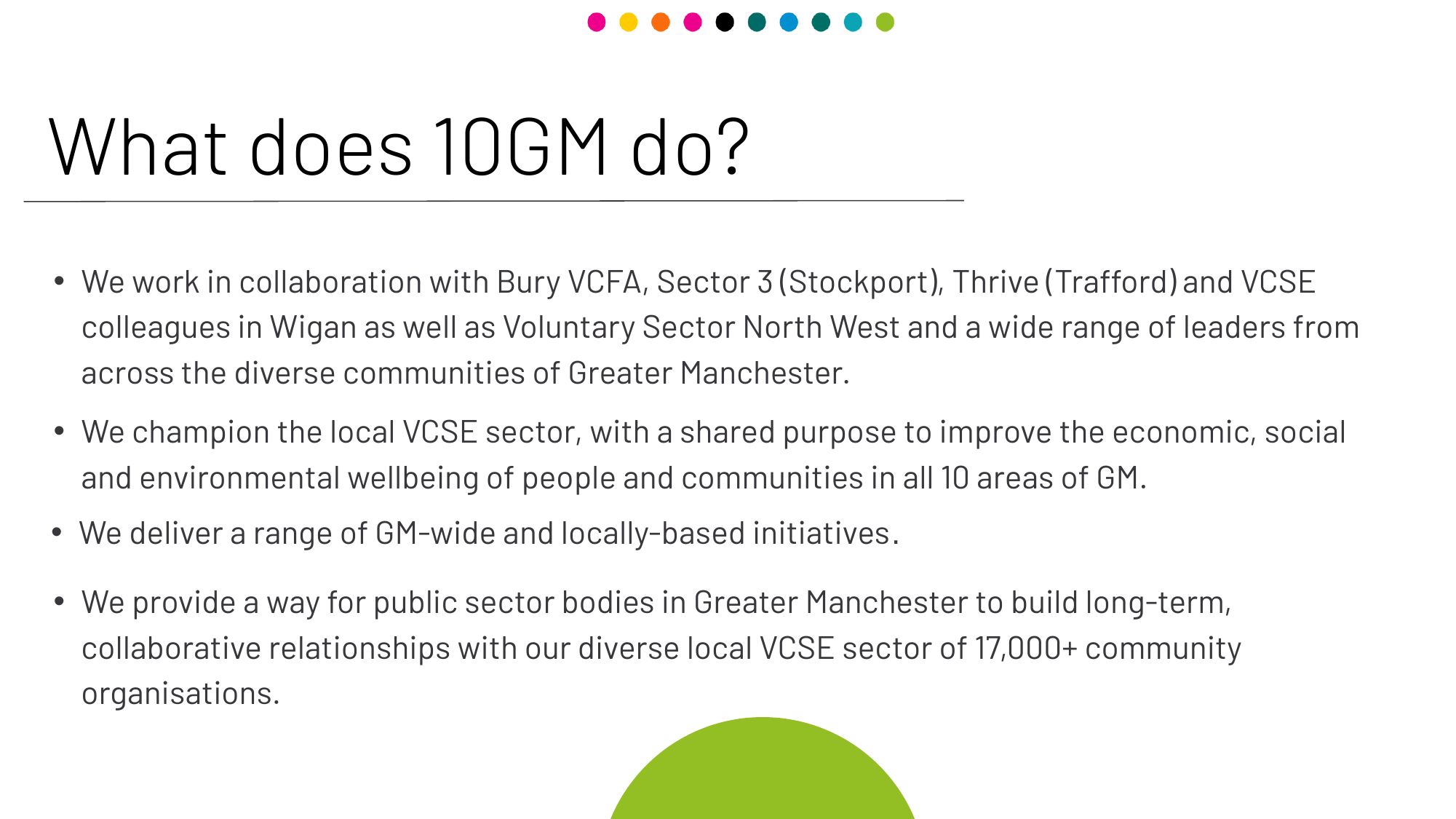

What does 10GM do?

We work in collaboration with Bury VCFA, Sector 3 (Stockport), Thrive (Trafford) and VCSE colleagues in Wigan as well as Voluntary Sector North West and a wide range of leaders from across the diverse communities of Greater Manchester.
We champion the local VCSE sector, with a shared purpose to improve the economic, social and environmental wellbeing of people and communities in all 10 areas of GM.
We deliver a range of GM-wide and locally-based initiatives.
We provide a way for public sector bodies in Greater Manchester to build long-term, collaborative relationships with our diverse local VCSE sector of 17,000+ community organisations.